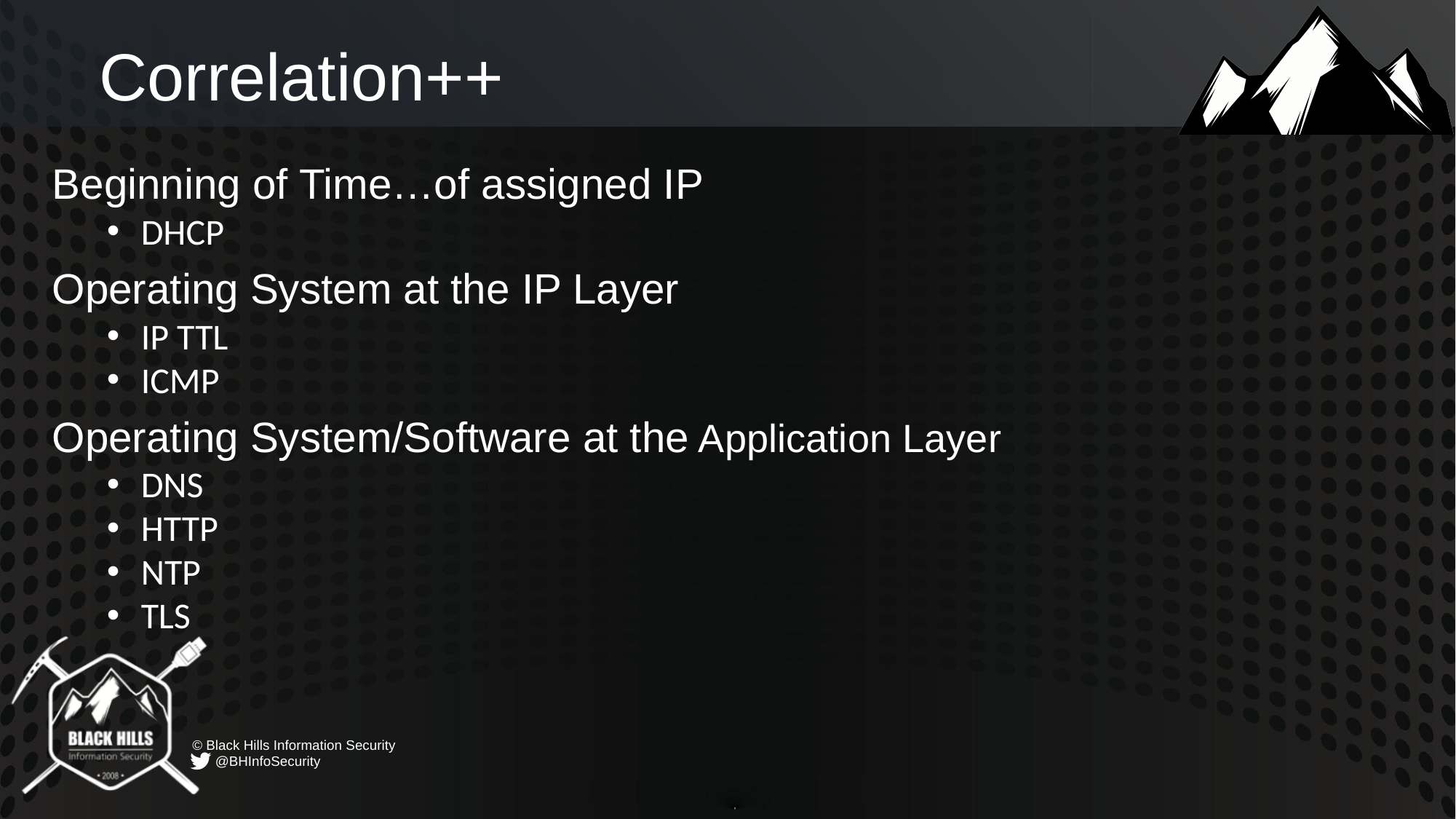

# Correlation++
Beginning of Time…of assigned IP
DHCP
Operating System at the IP Layer
IP TTL
ICMP
Operating System/Software at the Application Layer
DNS
HTTP
NTP
TLS